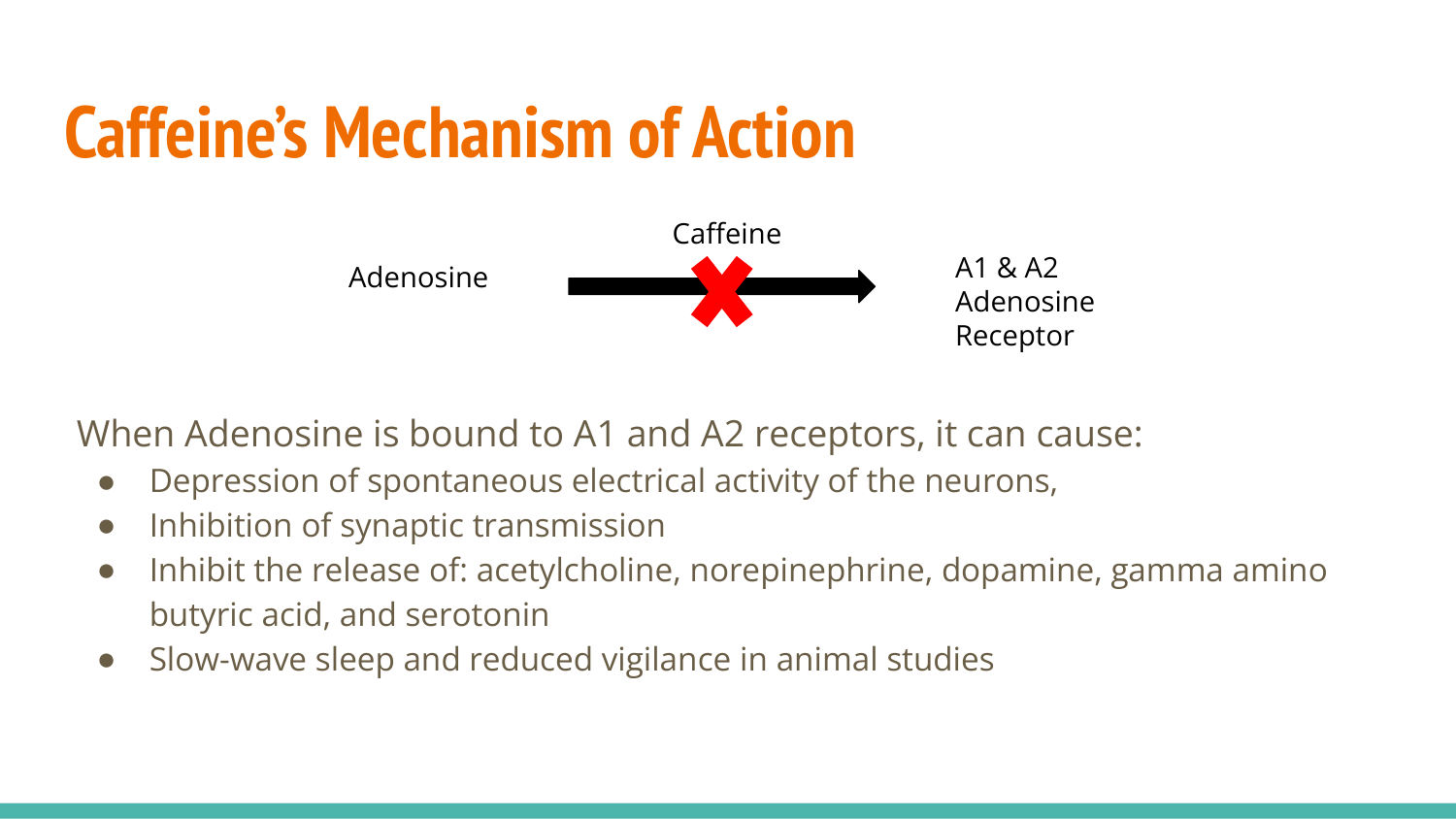

# Caffeine’s Mechanism of Action
Caffeine

A1 & A2 Adenosine Receptor
Adenosine

When Adenosine is bound to A1 and A2 receptors, it can cause:
Depression of spontaneous electrical activity of the neurons,
Inhibition of synaptic transmission
Inhibit the release of: acetylcholine, norepinephrine, dopamine, gamma amino butyric acid, and serotonin
Slow-wave sleep and reduced vigilance in animal studies